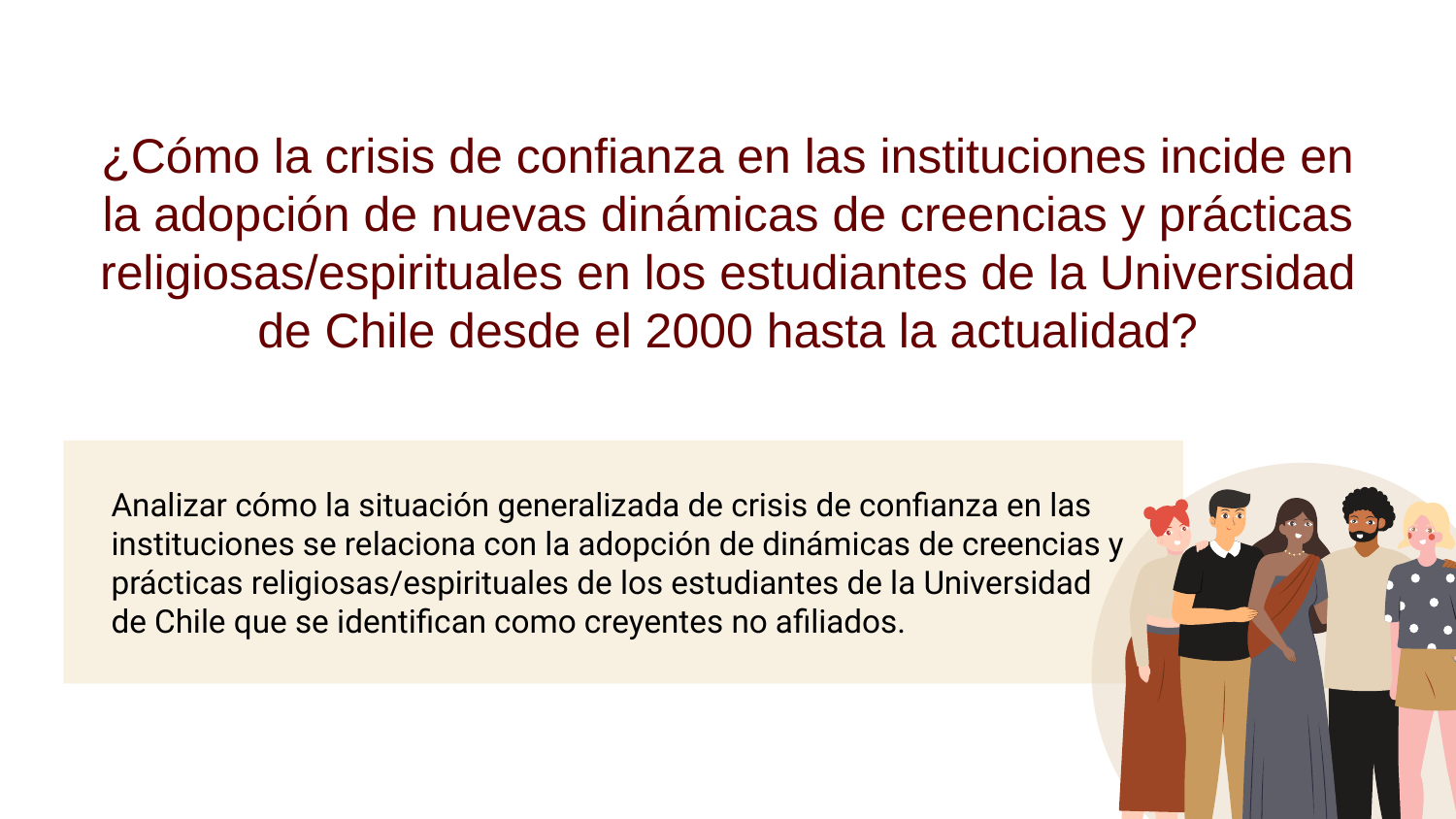

# ¿Cómo la crisis de confianza en las instituciones incide en la adopción de nuevas dinámicas de creencias y prácticas religiosas/espirituales en los estudiantes de la Universidad de Chile desde el 2000 hasta la actualidad?

Analizar cómo la situación generalizada de crisis de confianza en las instituciones se relaciona con la adopción de dinámicas de creencias y prácticas religiosas/espirituales de los estudiantes de la Universidad de Chile que se identifican como creyentes no afiliados.